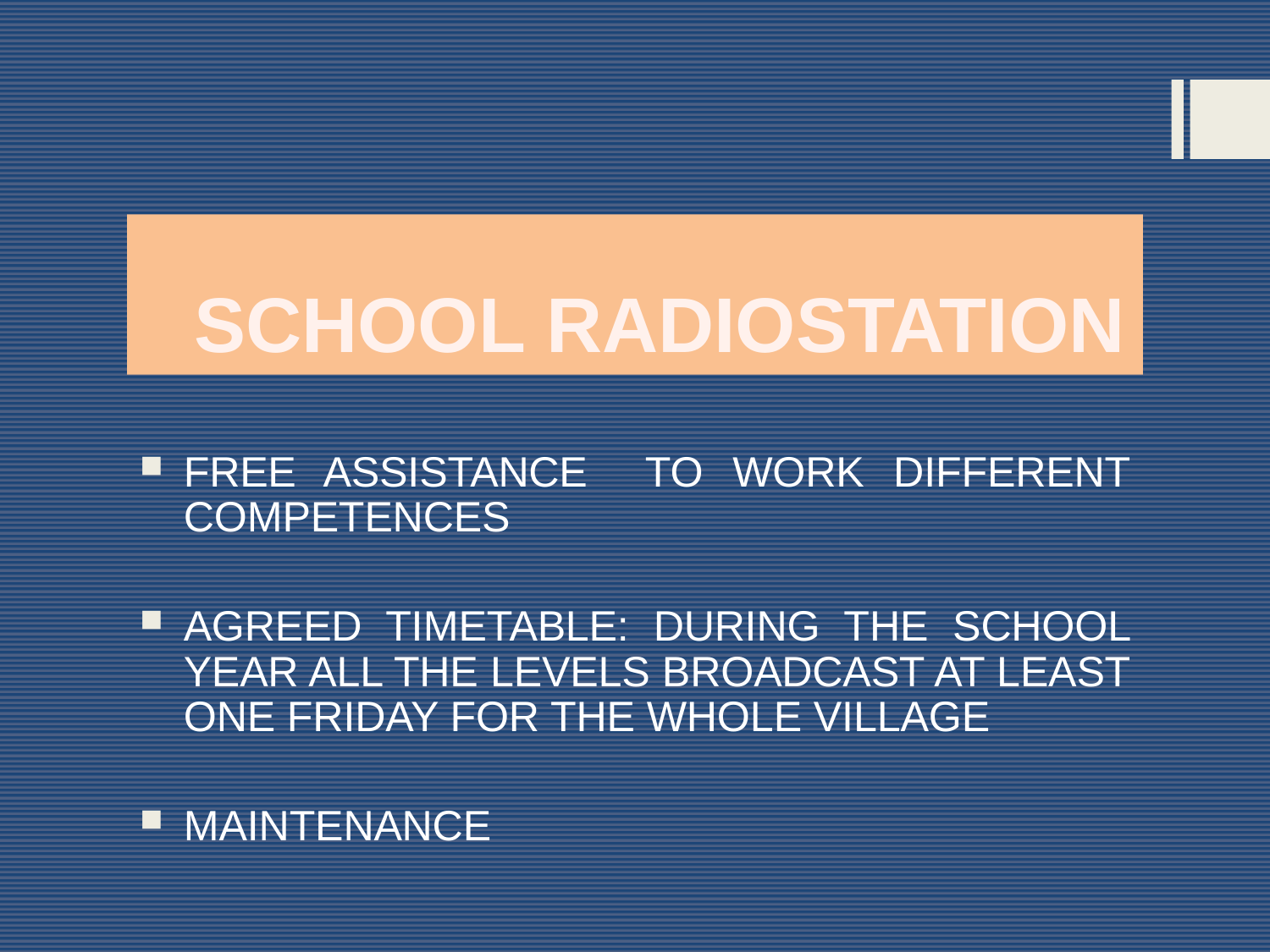

# SCHOOL RADIOSTATION

FREE ASSISTANCE  TO WORK DIFFERENT COMPETENCES

AGREED TIMETABLE: DURING THE SCHOOL YEAR ALL THE LEVELS BROADCAST AT LEAST ONE FRIDAY FOR THE WHOLE VILLAGE

MAINTENANCE